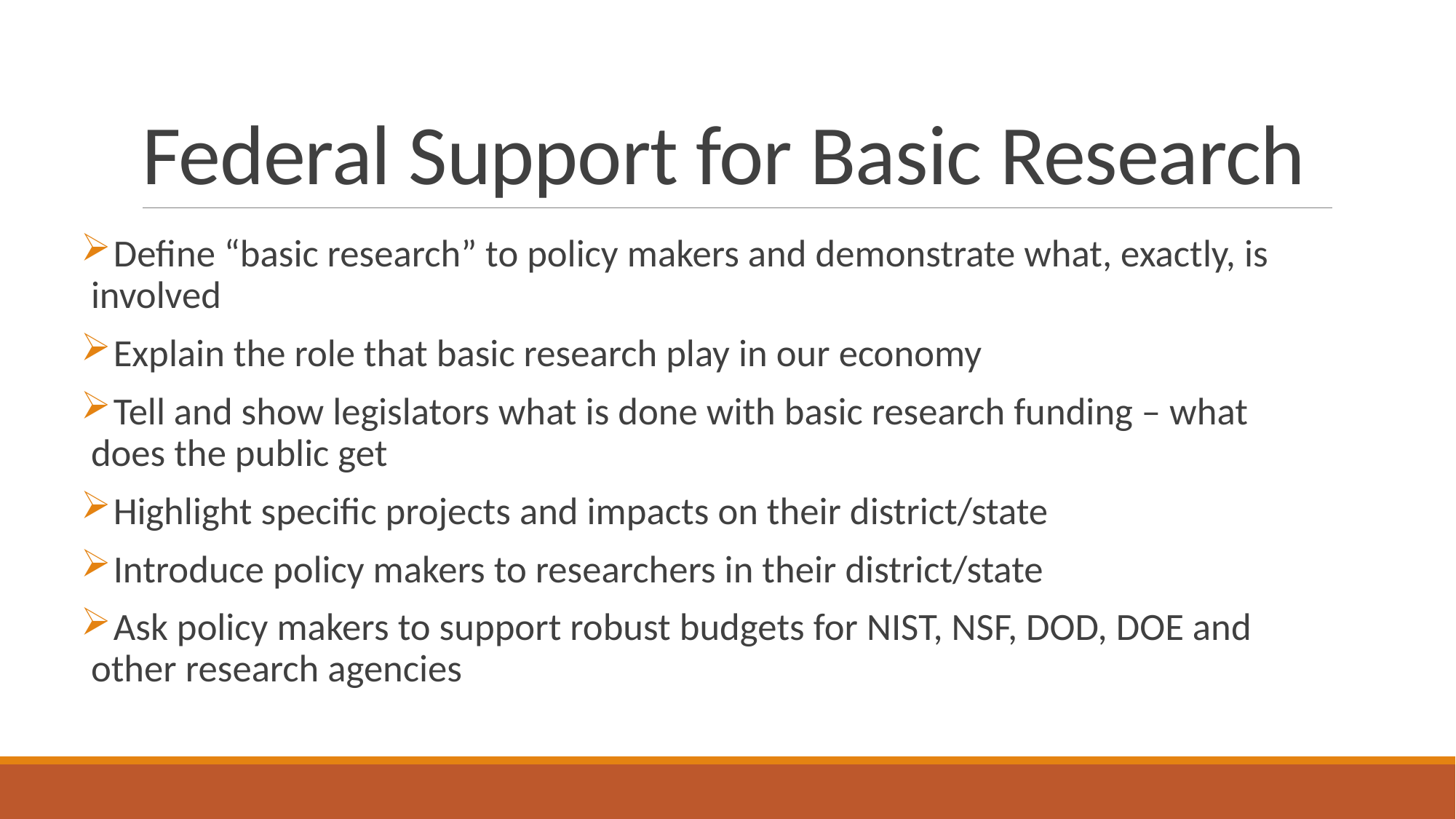

# Federal Support for Basic Research
 Define “basic research” to policy makers and demonstrate what, exactly, is involved
 Explain the role that basic research play in our economy
 Tell and show legislators what is done with basic research funding – what does the public get
 Highlight specific projects and impacts on their district/state
 Introduce policy makers to researchers in their district/state
 Ask policy makers to support robust budgets for NIST, NSF, DOD, DOE and other research agencies